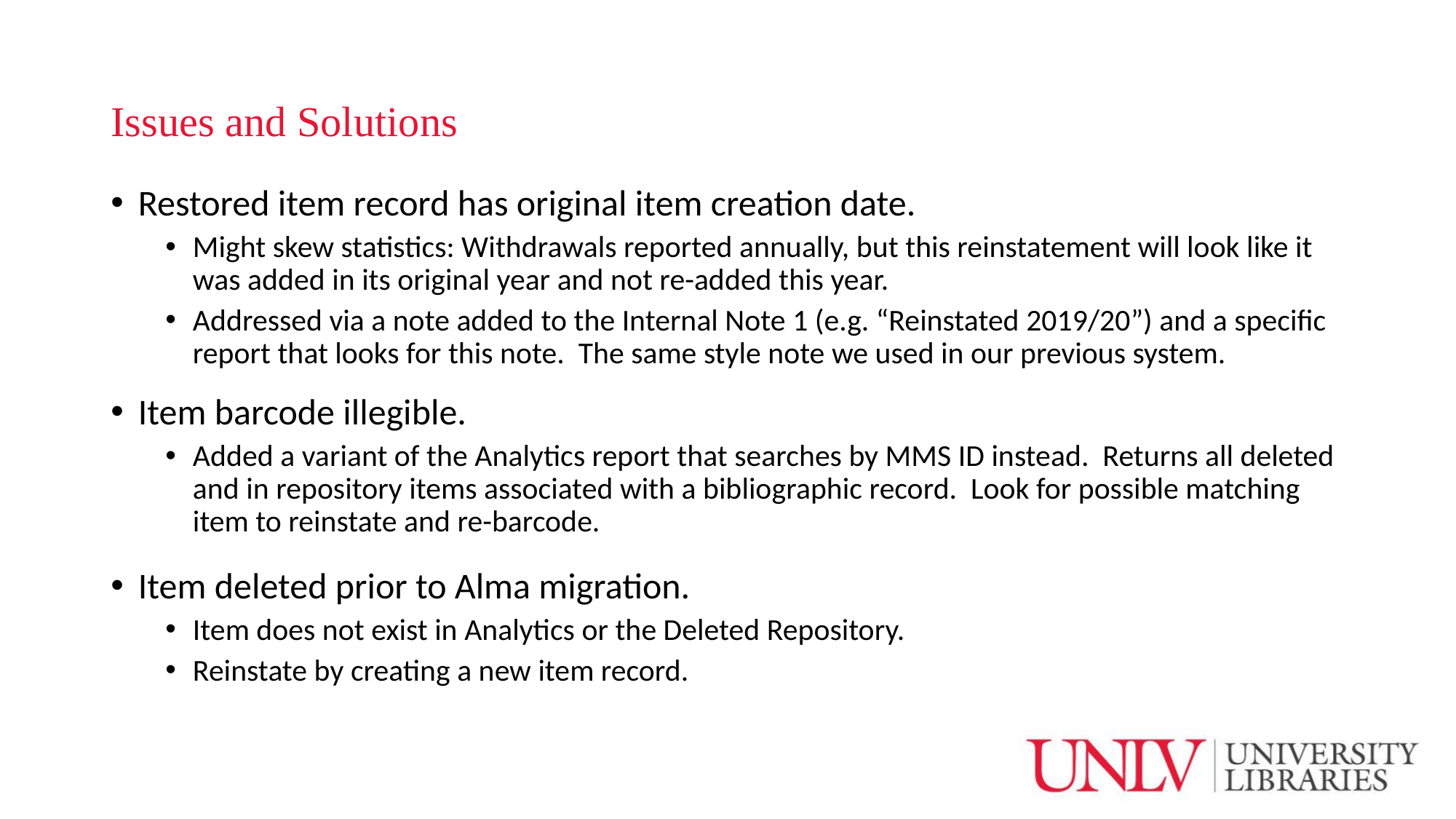

# Issues and Solutions
Restored item record has original item creation date.
Might skew statistics: Withdrawals reported annually, but this reinstatement will look like it was added in its original year and not re-added this year.
Addressed via a note added to the Internal Note 1 (e.g. “Reinstated 2019/20”) and a specific report that looks for this note.  The same style note we used in our previous system.
Item barcode illegible.
Added a variant of the Analytics report that searches by MMS ID instead.  Returns all deleted and in repository items associated with a bibliographic record.  Look for possible matching item to reinstate and re-barcode.
Item deleted prior to Alma migration.
Item does not exist in Analytics or the Deleted Repository.
Reinstate by creating a new item record.